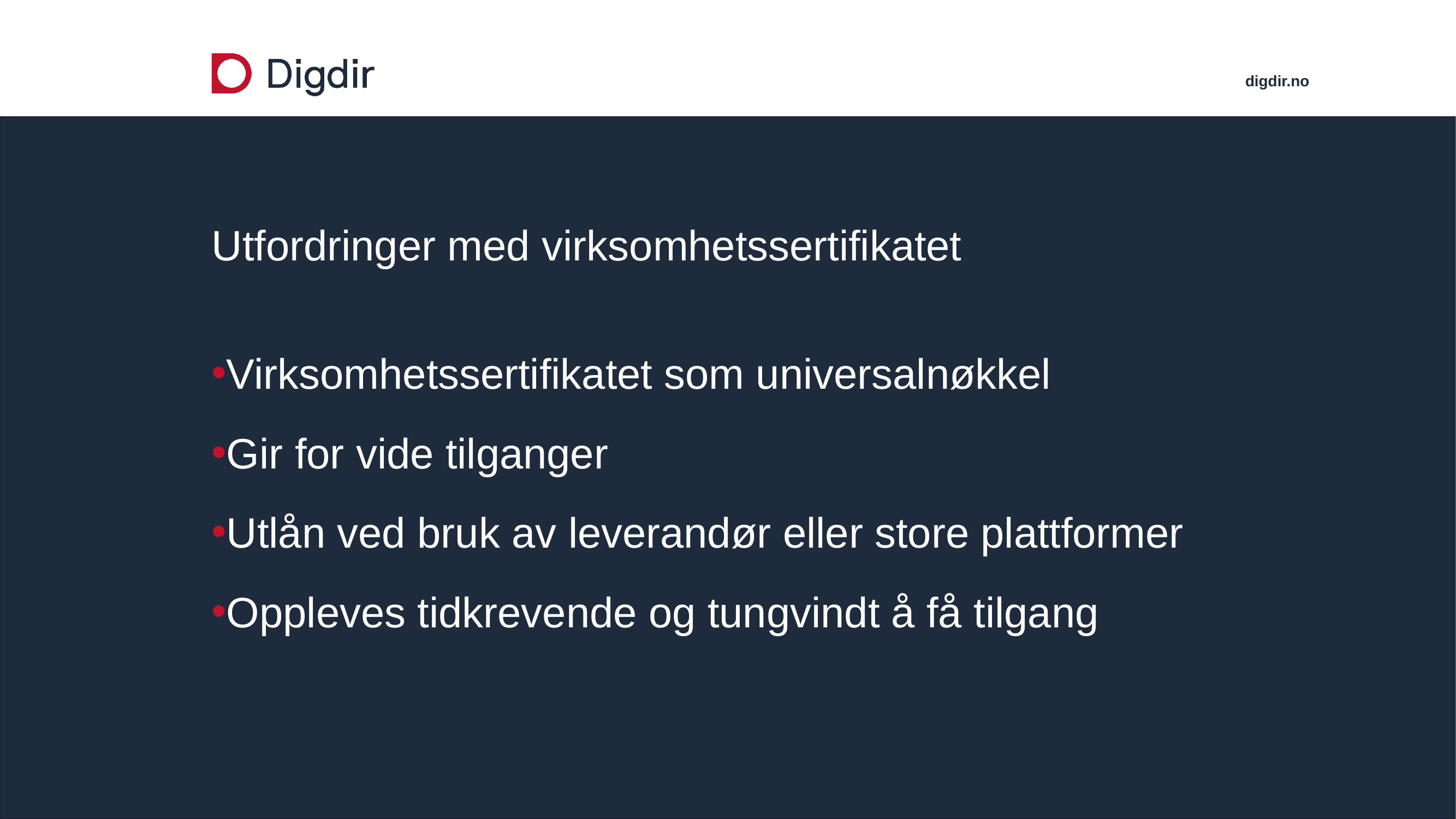

# Utfordringer med virksomhetssertifikatet

Virksomhetssertifikatet som universalnøkkel
Gir for vide tilganger
Utlån ved bruk av leverandør eller store plattformer
Oppleves tidkrevende og tungvindt å få tilgang